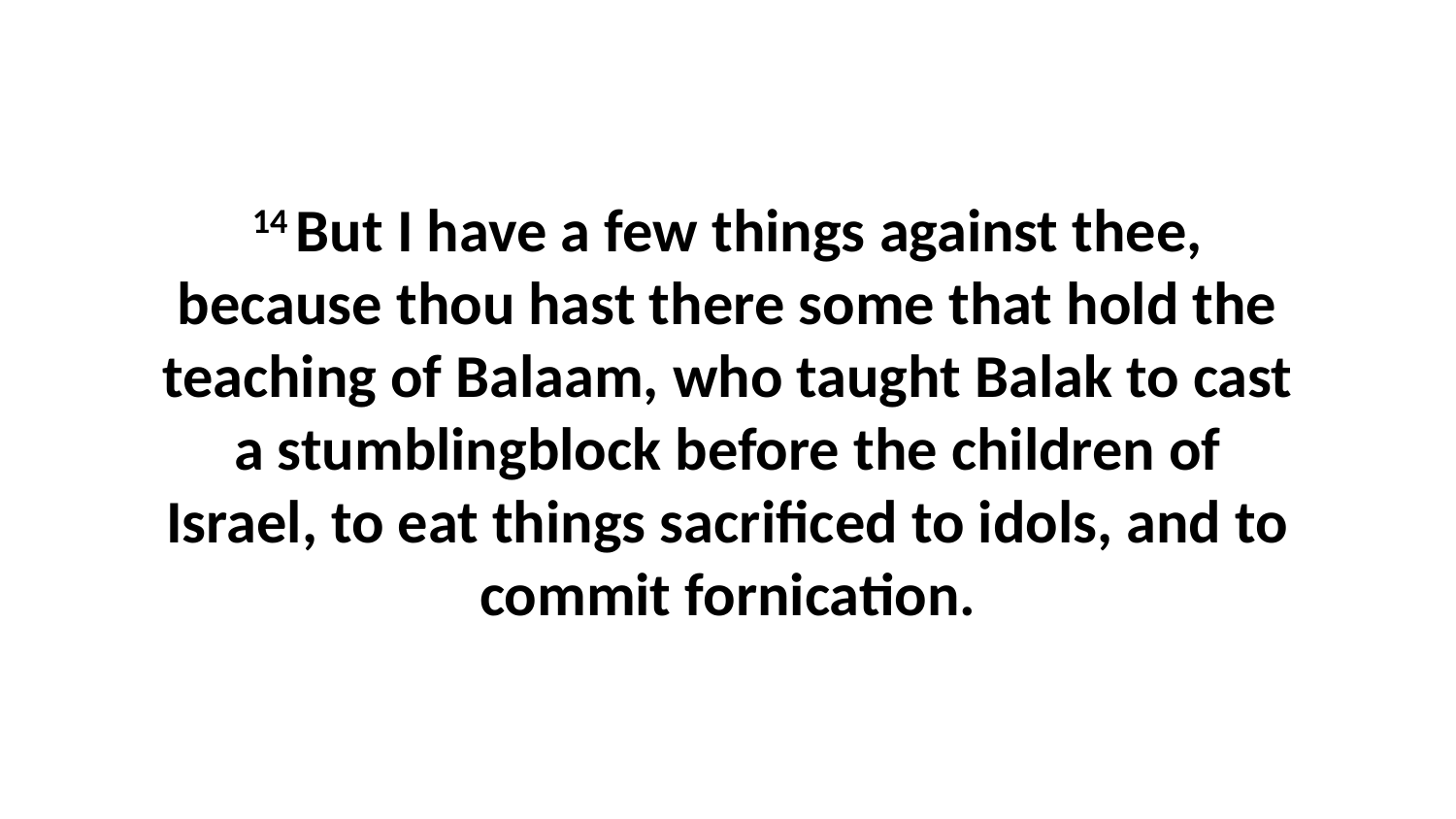

14 But I have a few things against thee, because thou hast there some that hold the teaching of Balaam, who taught Balak to cast a stumblingblock before the children of Israel, to eat things sacrificed to idols, and to commit fornication.